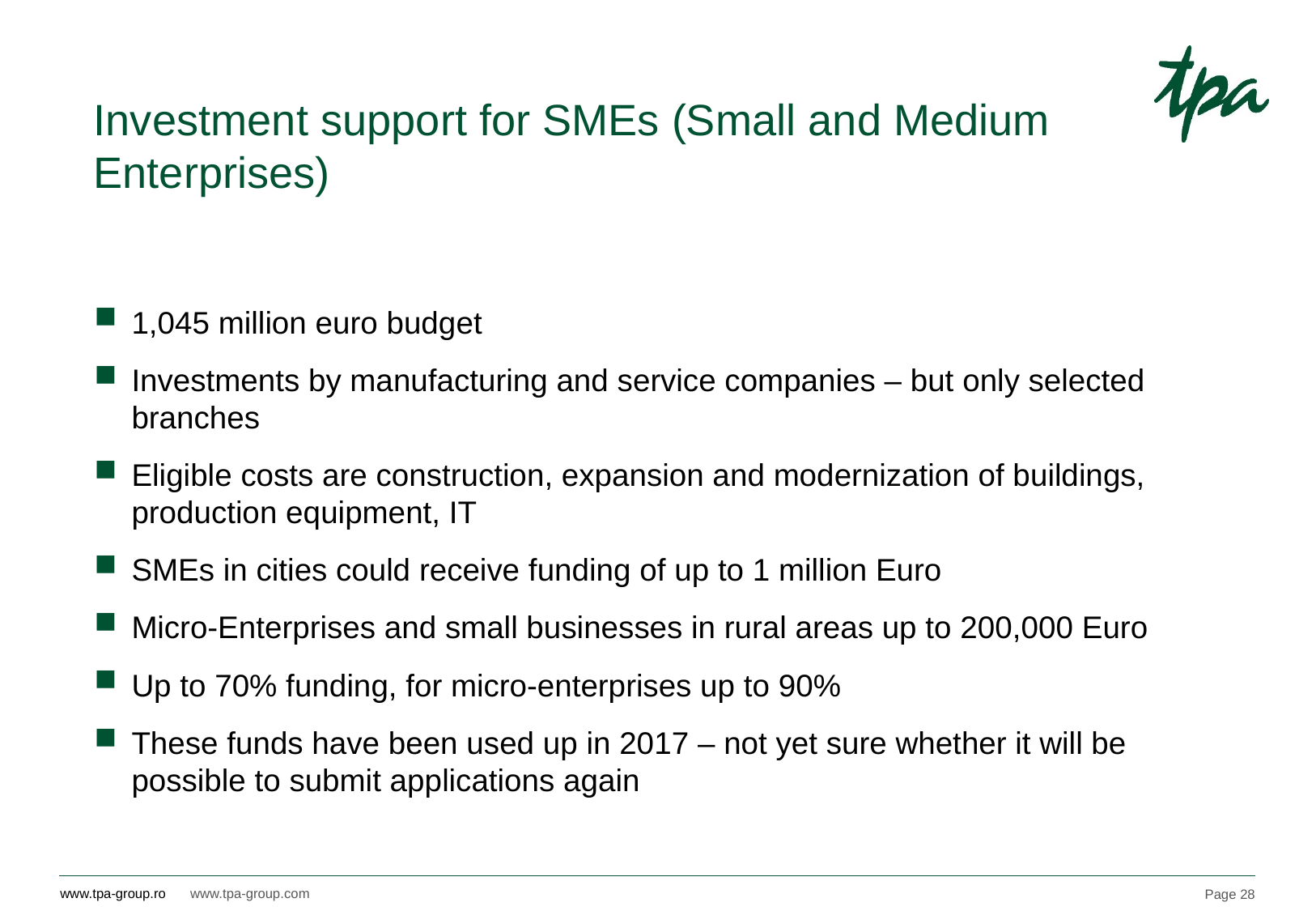

# Investment support for SMEs (Small and Medium Enterprises)
1,045 million euro budget
Investments by manufacturing and service companies – but only selected branches
Eligible costs are construction, expansion and modernization of buildings, production equipment, IT
SMEs in cities could receive funding of up to 1 million Euro
Micro-Enterprises and small businesses in rural areas up to 200,000 Euro
Up to 70% funding, for micro-enterprises up to 90%
These funds have been used up in 2017 – not yet sure whether it will be possible to submit applications again

Page 28